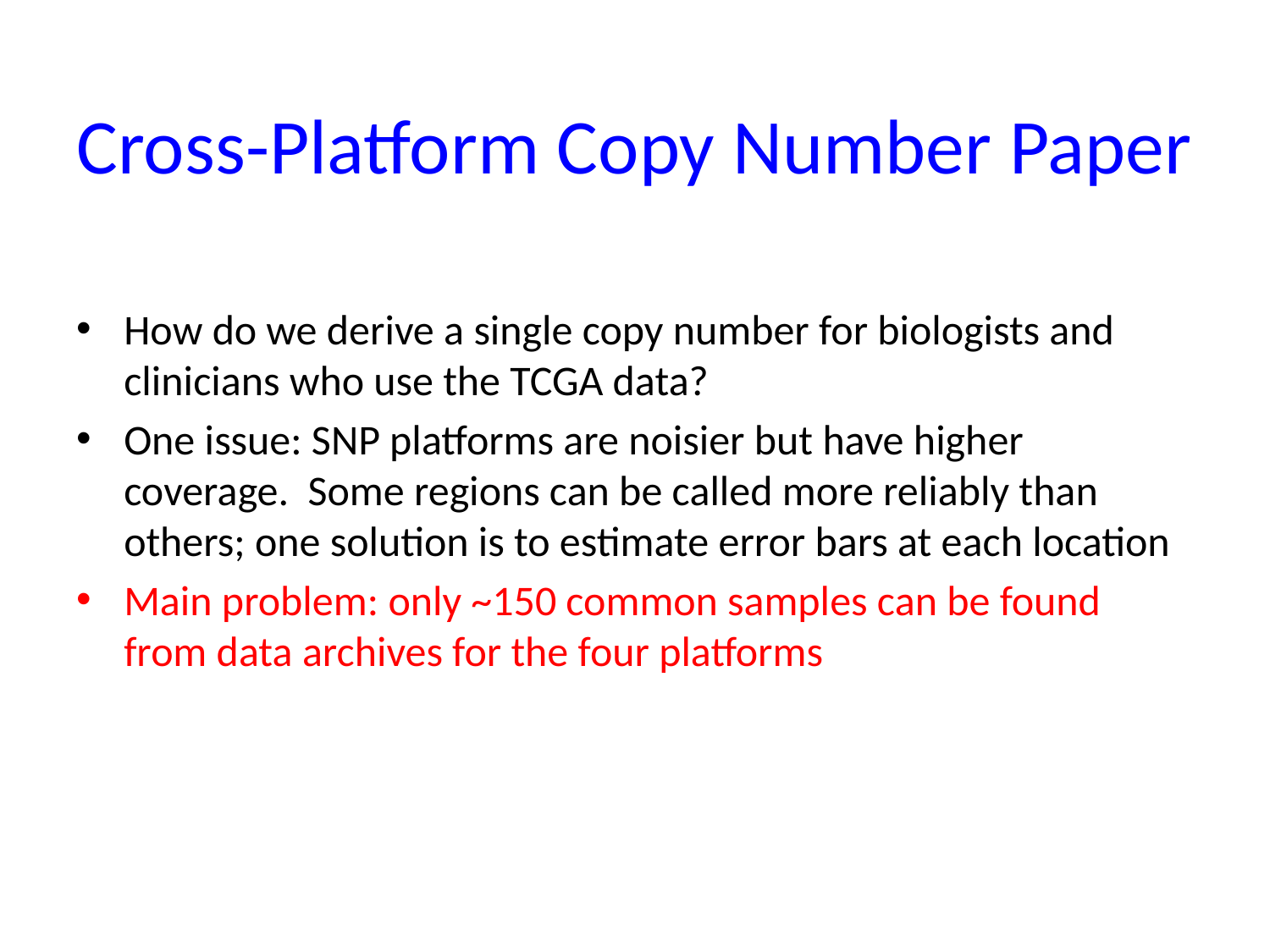

# Cross-Platform Copy Number Paper
How do we derive a single copy number for biologists and clinicians who use the TCGA data?
One issue: SNP platforms are noisier but have higher coverage.  Some regions can be called more reliably than others; one solution is to estimate error bars at each location
Main problem: only ~150 common samples can be found from data archives for the four platforms